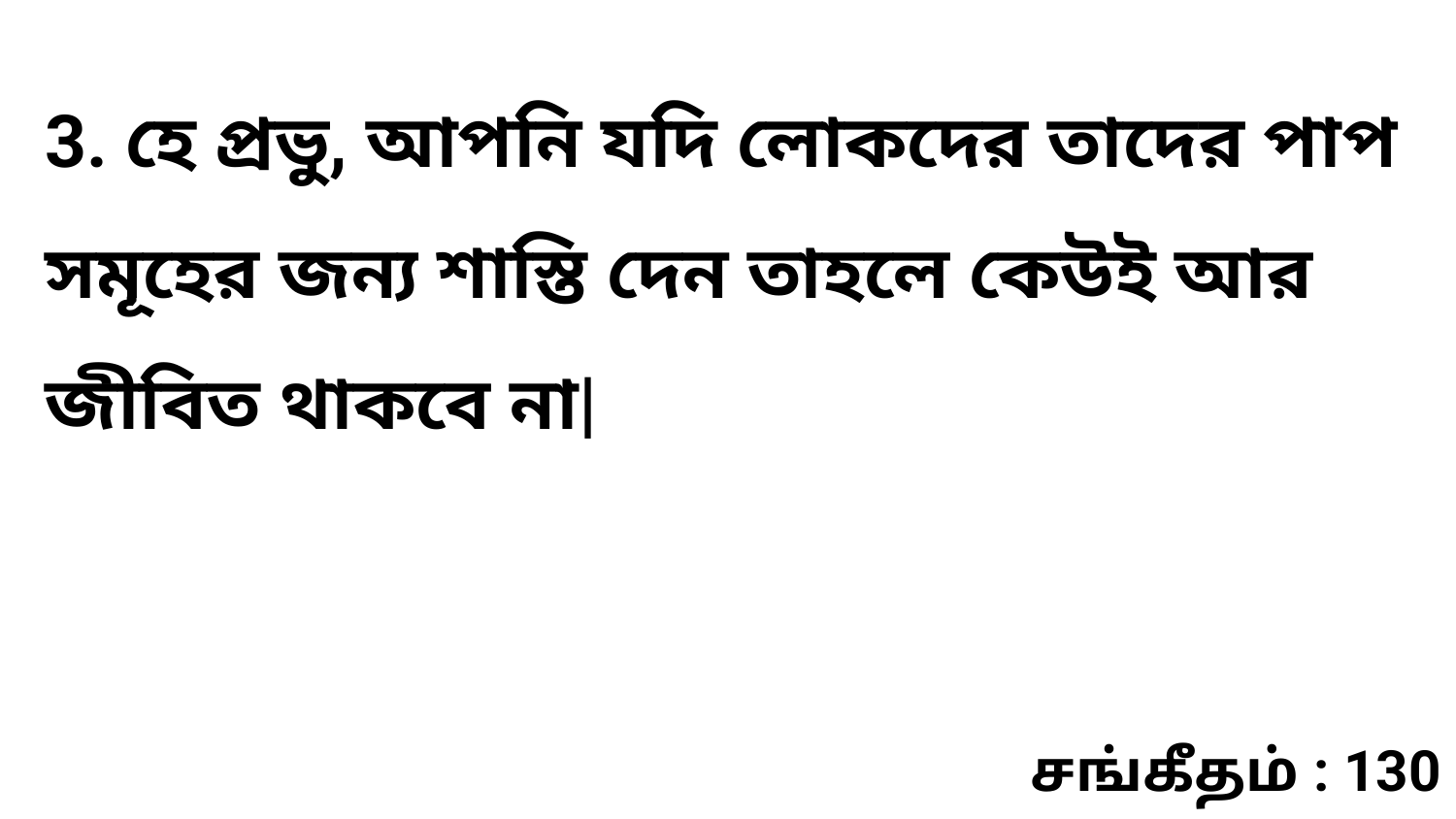

3. হে প্রভু, আপনি যদি লোকদের তাদের পাপ সমূহের জন্য শাস্তি দেন তাহলে কেউই আর জীবিত থাকবে না|
சங்கீதம் : 130